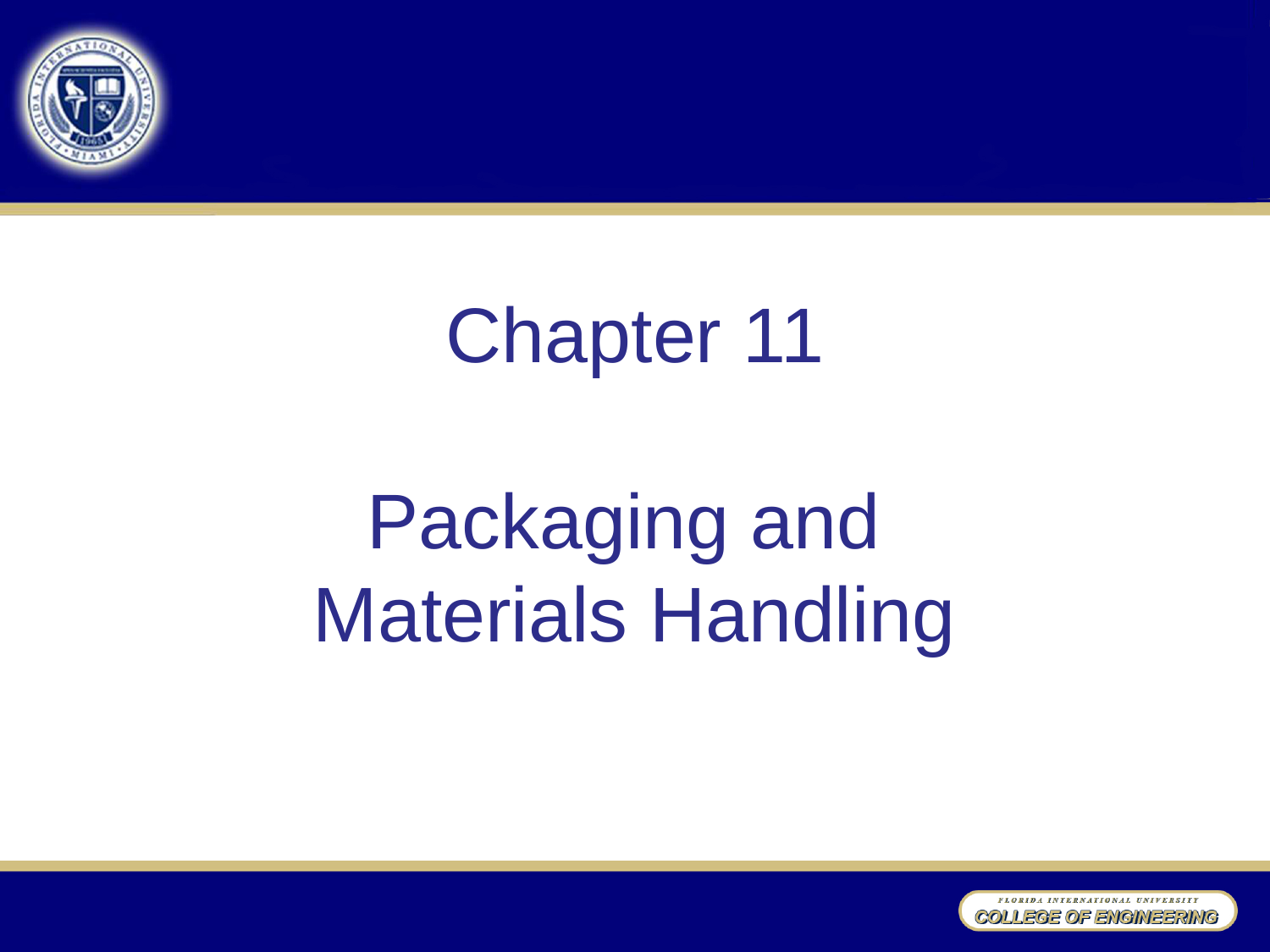

# Chapter 11 Packaging and Materials Handling